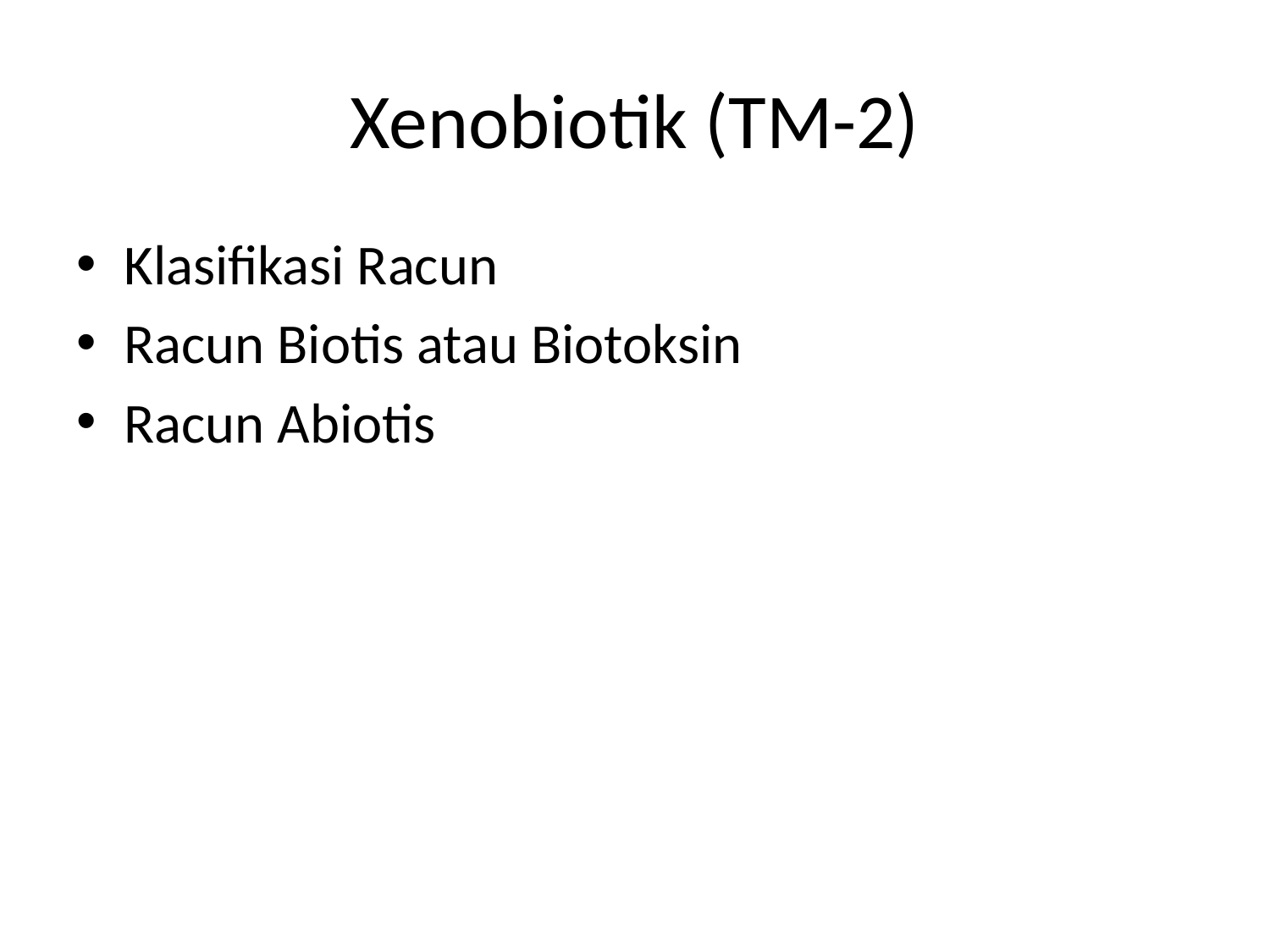

# Xenobiotik (TM-2)
Klasifikasi Racun
Racun Biotis atau Biotoksin
Racun Abiotis